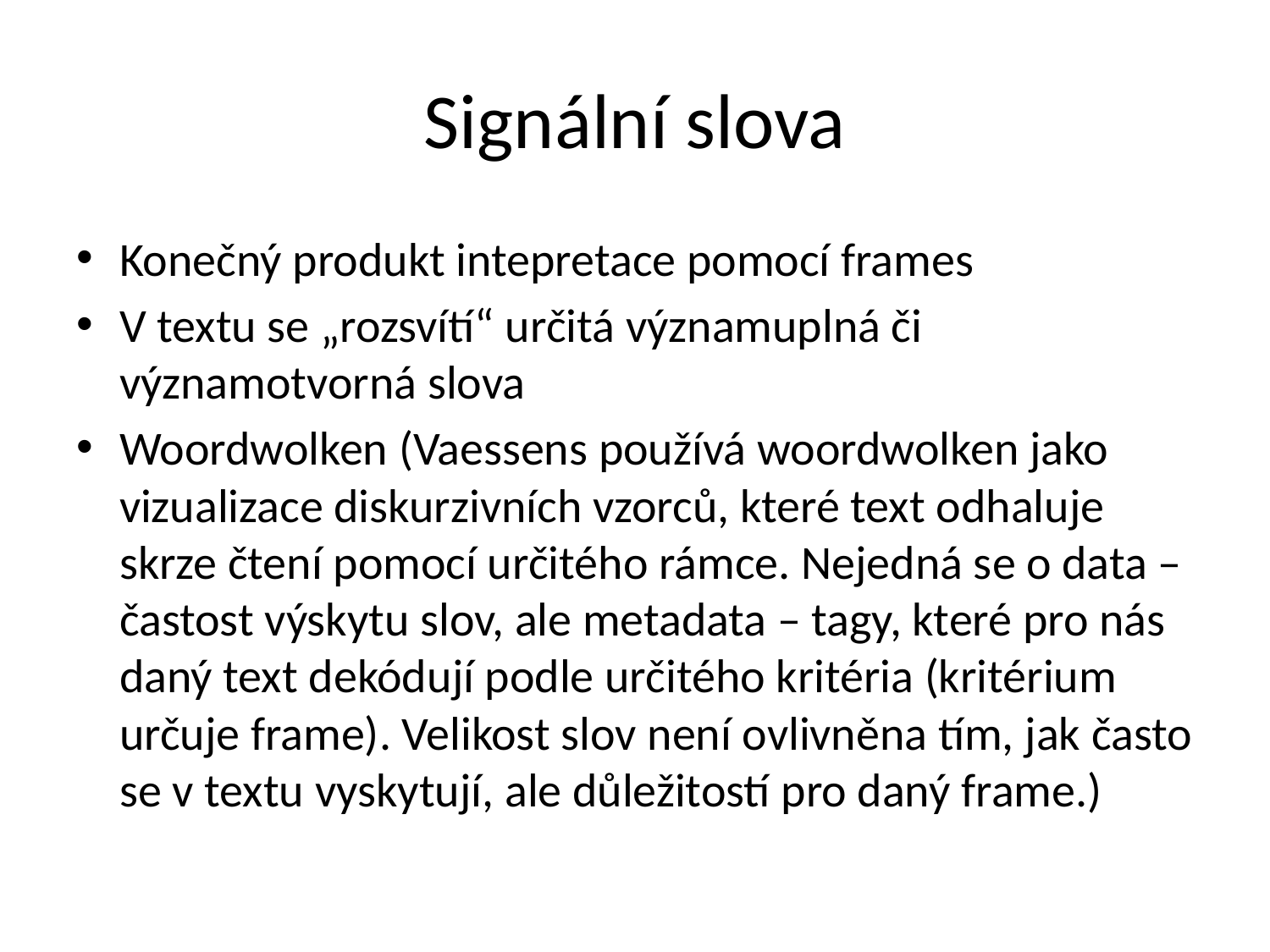

# Signální slova
Konečný produkt intepretace pomocí frames
V textu se „rozsvítí“ určitá významuplná či významotvorná slova
Woordwolken (Vaessens používá woordwolken jako vizualizace diskurzivních vzorců, které text odhaluje skrze čtení pomocí určitého rámce. Nejedná se o data – častost výskytu slov, ale metadata – tagy, které pro nás daný text dekódují podle určitého kritéria (kritérium určuje frame). Velikost slov není ovlivněna tím, jak často se v textu vyskytují, ale důležitostí pro daný frame.)